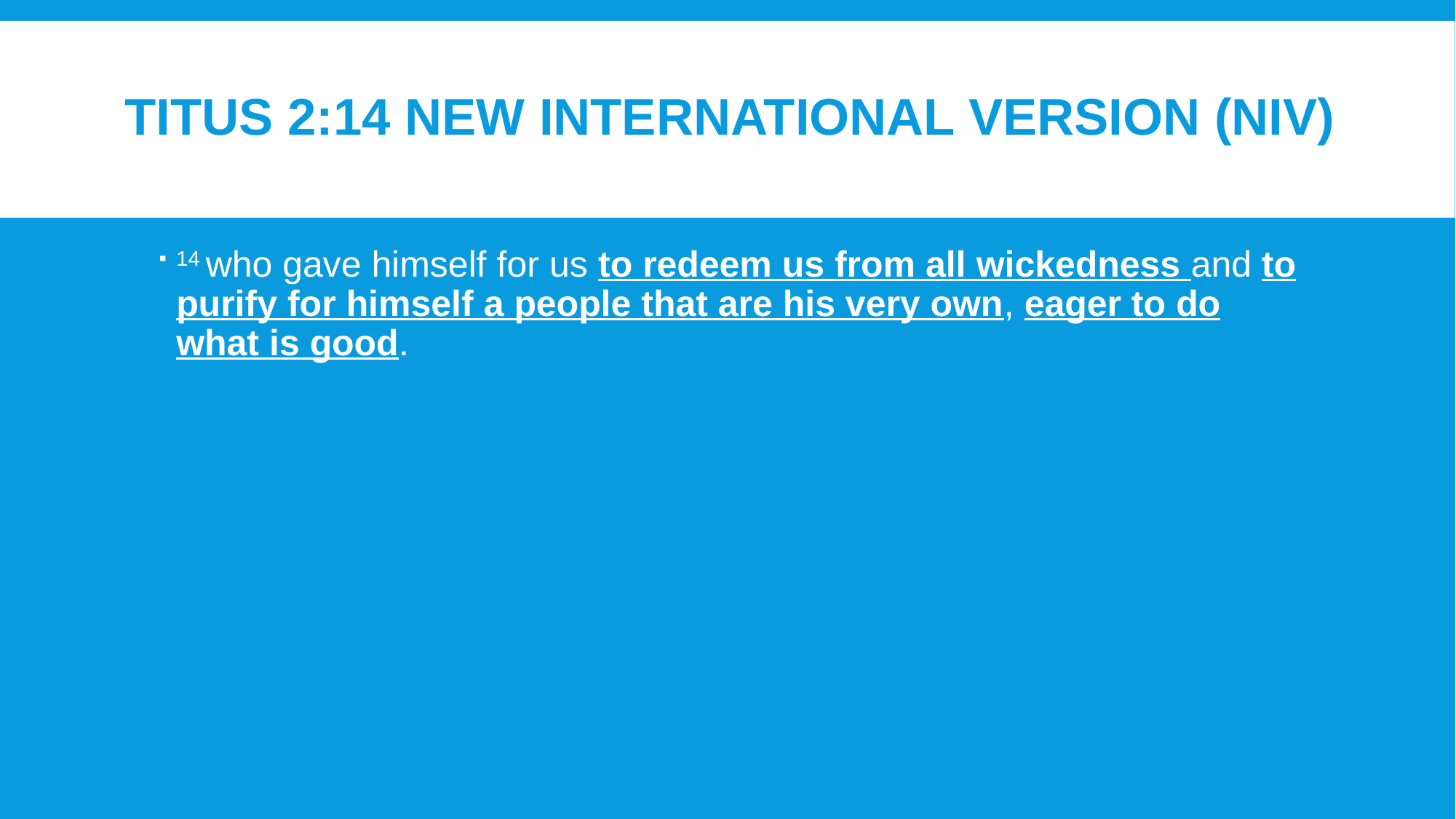

# Titus 2:14 New International Version (NIV)
14 who gave himself for us to redeem us from all wickedness and to purify for himself a people that are his very own, eager to do what is good.